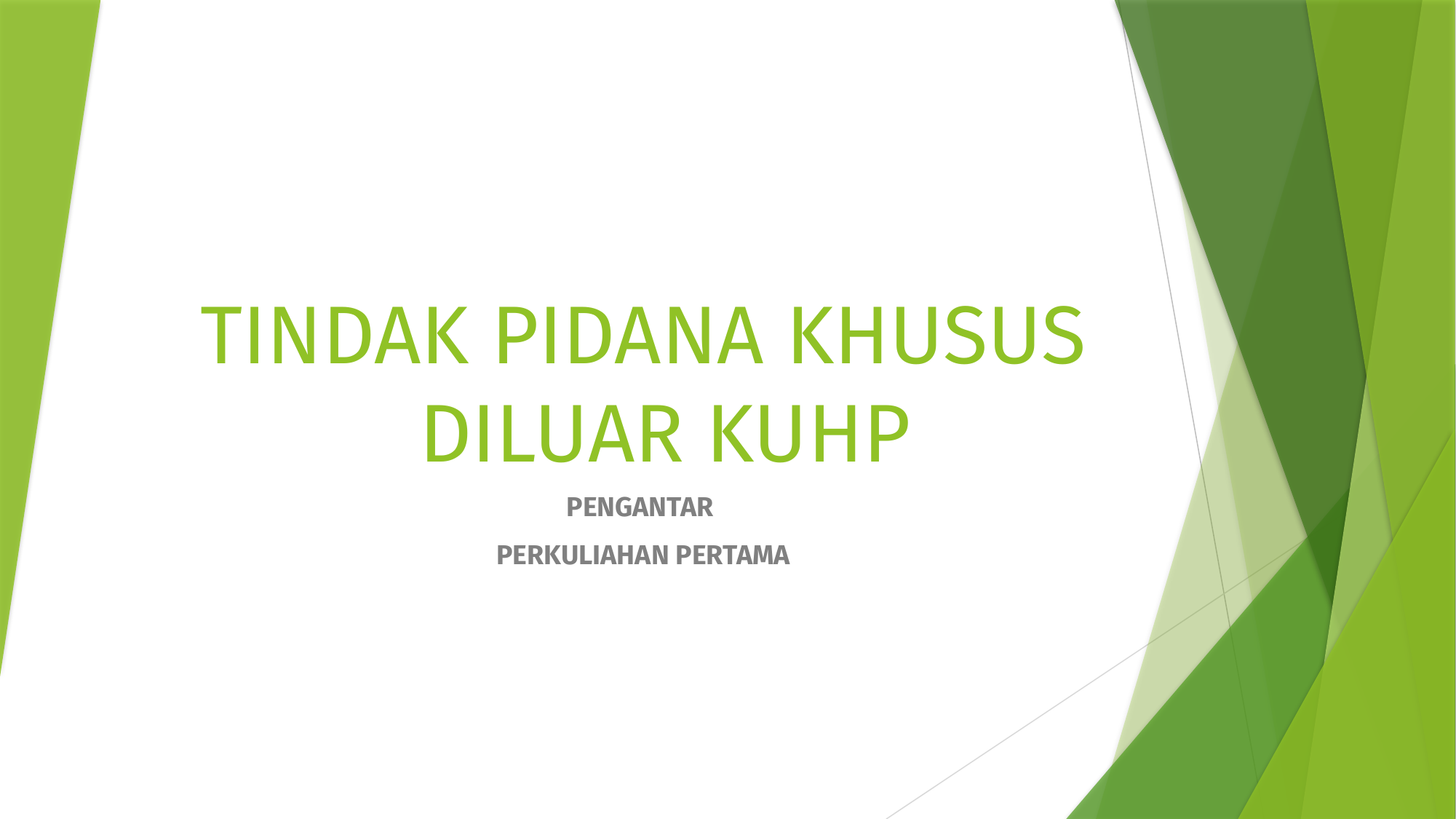

# TINDAK PIDANA KHUSUS DILUAR KUHP
PENGANTAR
PERKULIAHAN PERTAMA